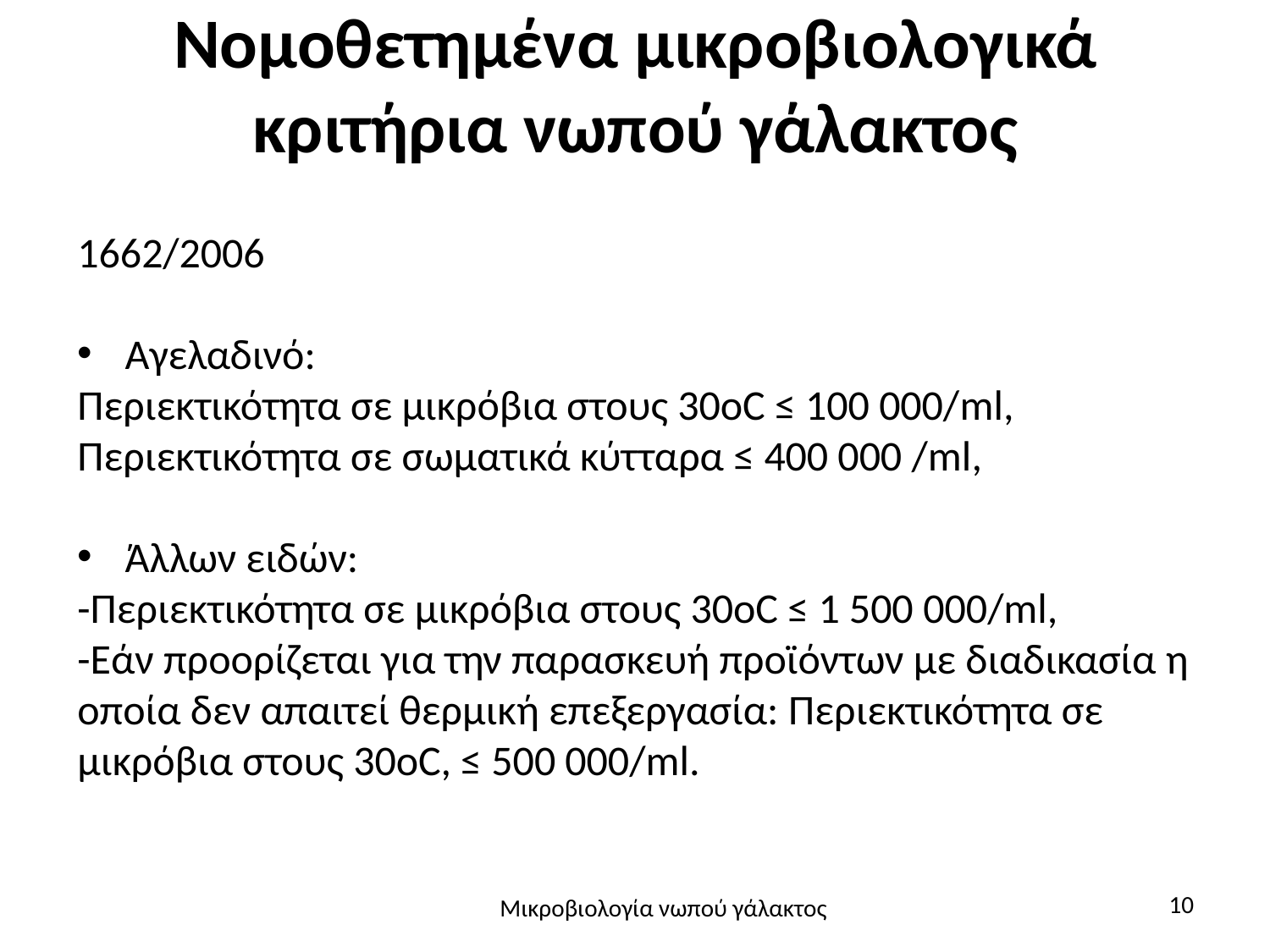

# Νομοθετημένα μικροβιολογικά κριτήρια νωπού γάλακτος
1662/2006

Αγελαδινό:
Περιεκτικότητα σε μικρόβια στους 30oC ≤ 100 000/ml,
Περιεκτικότητα σε σωματικά κύτταρα ≤ 400 000 /ml,

Άλλων ειδών:
-Περιεκτικότητα σε μικρόβια στους 30oC ≤ 1 500 000/ml,
-Εάν προορίζεται για την παρασκευή προϊόντων με διαδικασία η οποία δεν απαιτεί θερμική επεξεργασία: Περιεκτικότητα σε μικρόβια στους 30oC, ≤ 500 000/ml.
10
Μικροβιολογία νωπού γάλακτος